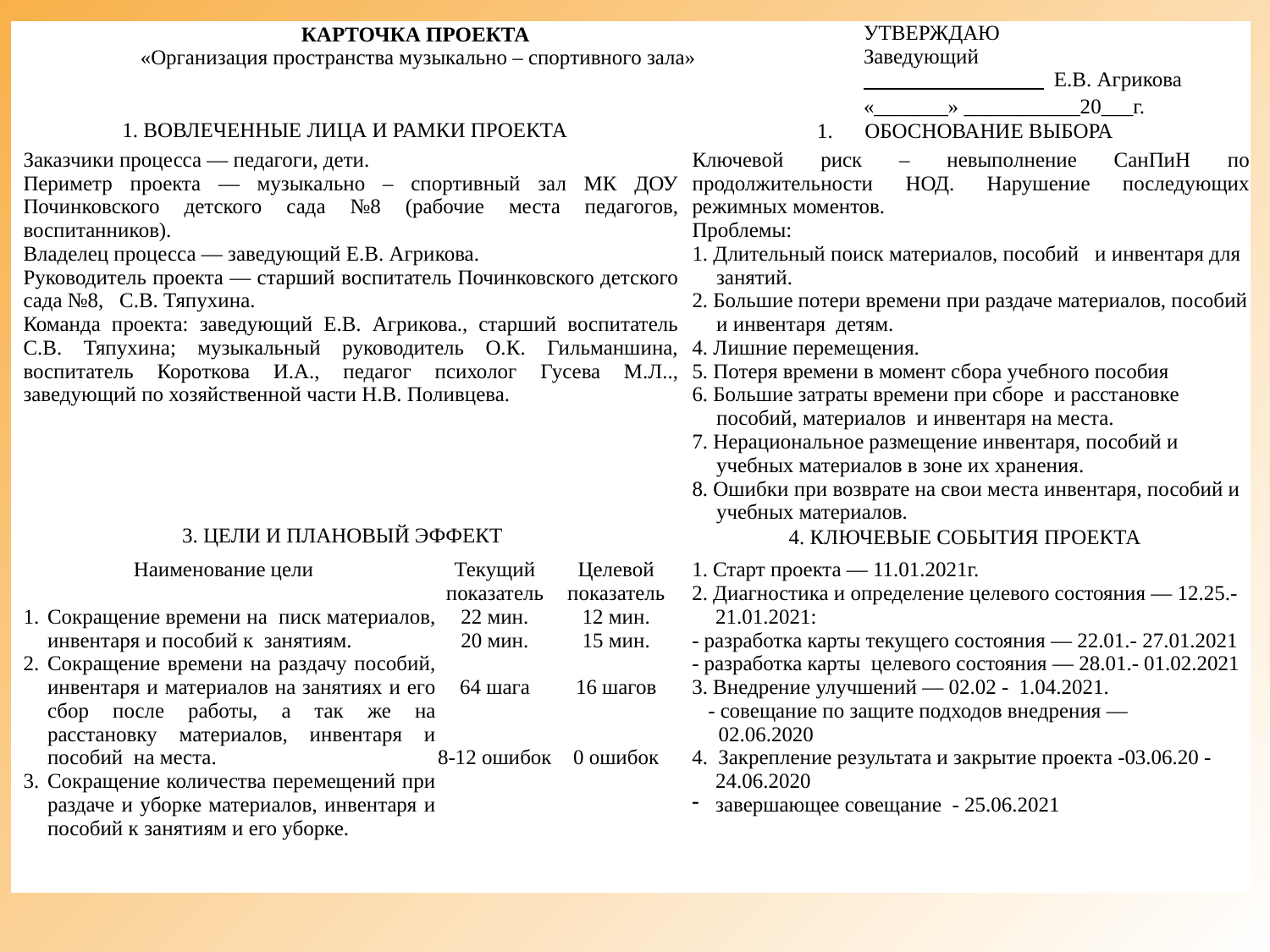

| КАРТОЧКА ПРОЕКТА «Организация пространства музыкально – спортивного зала» |  |  |  | УТВЕРЖДАЮ Заведующий \_\_\_\_ \_\_\_\_ Е.В. Агрикова «\_\_\_\_\_\_\_» \_\_\_\_\_\_\_\_\_\_\_20\_\_\_г. |
| --- | --- | --- | --- | --- |
| 1. ВОВЛЕЧЕННЫЕ ЛИЦА И РАМКИ ПРОЕКТА |  |  | ОБОСНОВАНИЕ ВЫБОРА |  |
| Заказчики процесса — педагоги, дети. Периметр проекта — музыкально – спортивный зал МК ДОУ Починковского детского сада №8 (рабочие места педагогов, воспитанников). Владелец процесса — заведующий Е.В. Агрикова. Руководитель проекта — старший воспитатель Починковского детского сада №8, С.В. Тяпухина. Команда проекта: заведующий Е.В. Агрикова., старший воспитатель С.В. Тяпухина; музыкальный руководитель О.К. Гильманшина, воспитатель Короткова И.А., педагог психолог Гусева М.Л.., заведующий по хозяйственной части Н.В. Поливцева. |  |  | Ключевой риск – невыполнение СанПиН по продолжительности НОД. Нарушение последующих режимных моментов. Проблемы: 1. Длительный поиск материалов, пособий и инвентаря для занятий. 2. Большие потери времени при раздаче материалов, пособий и инвентаря детям. 4. Лишние перемещения. 5. Потеря времени в момент сбора учебного пособия 6. Большие затраты времени при сборе и расстановке пособий, материалов и инвентаря на места. 7. Нерациональное размещение инвентаря, пособий и учебных материалов в зоне их хранения. 8. Ошибки при возврате на свои места инвентаря, пособий и учебных материалов. |  |
| 3. ЦЕЛИ И ПЛАНОВЫЙ ЭФФЕКТ |  |  | 4. КЛЮЧЕВЫЕ СОБЫТИЯ ПРОЕКТА |  |
| Наименование цели | Текущий показатель | Целевой показатель | 1. Старт проекта — 11.01.2021г. 2. Диагностика и определение целевого состояния — 12.25.- 21.01.2021: - разработка карты текущего состояния — 22.01.- 27.01.2021 - разработка карты целевого состояния — 28.01.- 01.02.2021 3. Внедрение улучшений — 02.02 - 1.04.2021. - совещание по защите подходов внедрения — 02.06.2020 4. Закрепление результата и закрытие проекта -03.06.20 - 24.06.2020 завершающее совещание - 25.06.2021 |  |
| Сокращение времени на писк материалов, инвентаря и пособий к занятиям. Сокращение времени на раздачу пособий, инвентаря и материалов на занятиях и его сбор после работы, а так же на расстановку материалов, инвентаря и пособий на места. Сокращение количества перемещений при раздаче и уборке материалов, инвентаря и пособий к занятиям и его уборке. | 22 мин. 20 мин. 64 шага 8-12 ошибок | 12 мин. 15 мин. 16 шагов 0 ошибок |  |  |